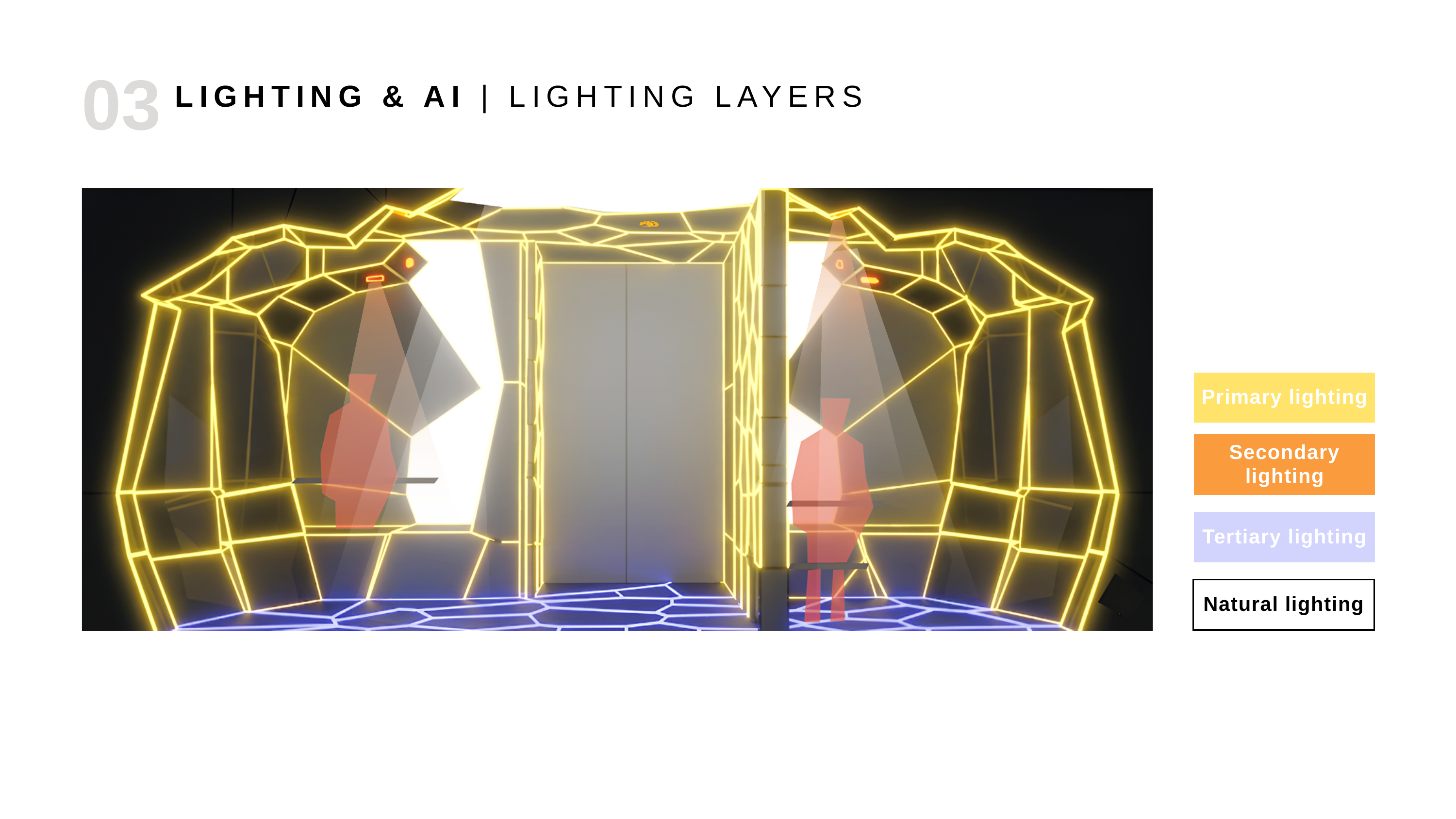

03
LIGHTING & AI | LIGHTING LAYERS

Primary lighting

Secondary lighting

Tertiary lighting

Natural lighting